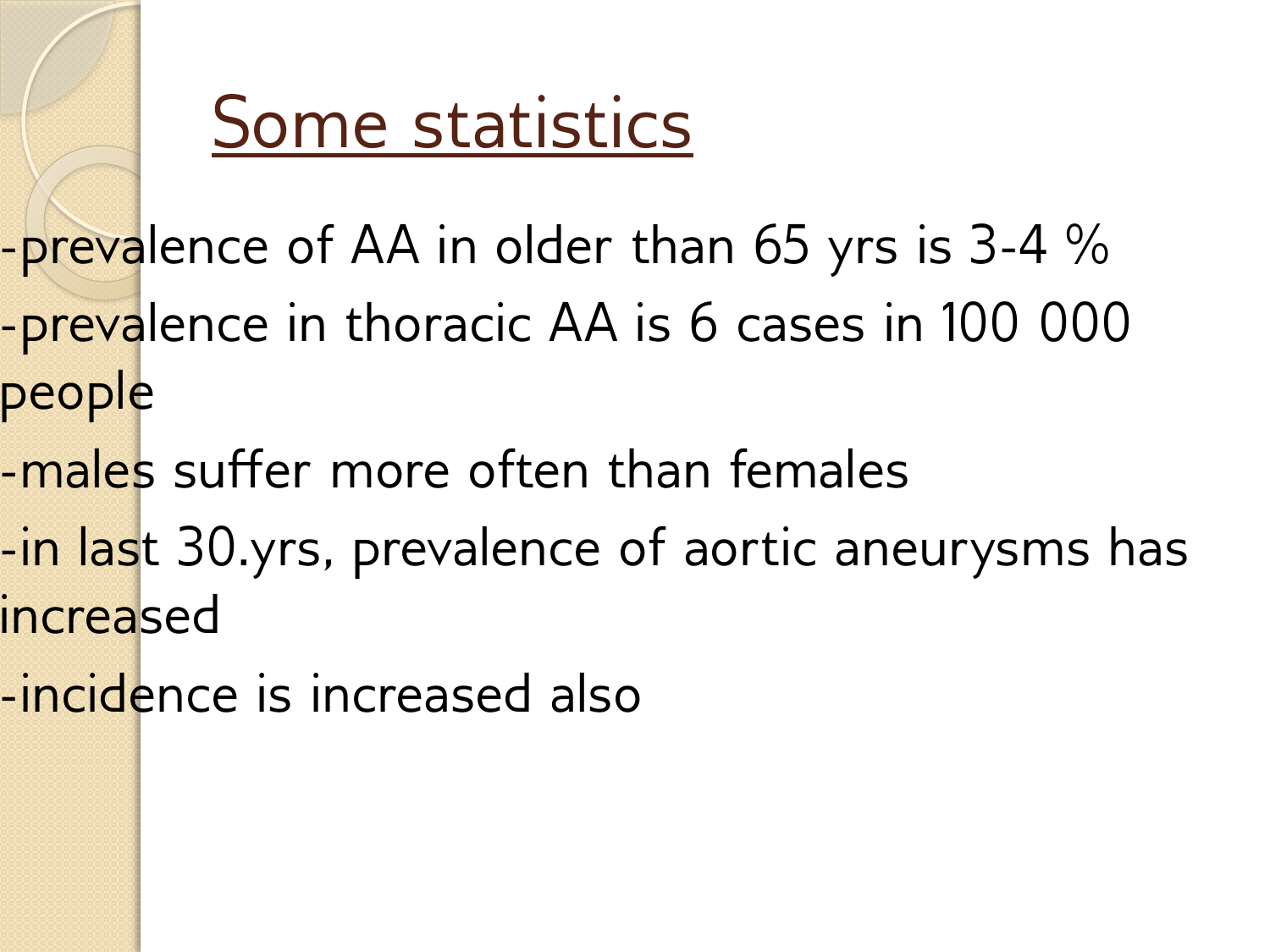

# Some statistics
-prevalence of AA in older than 65 yrs is 3-4 %
-prevalence in thoracic AA is 6 cases in 100 000 people
-males suffer more often than females
-in last 30.yrs, prevalence of aortic aneurysms has increased
-incidence is increased also